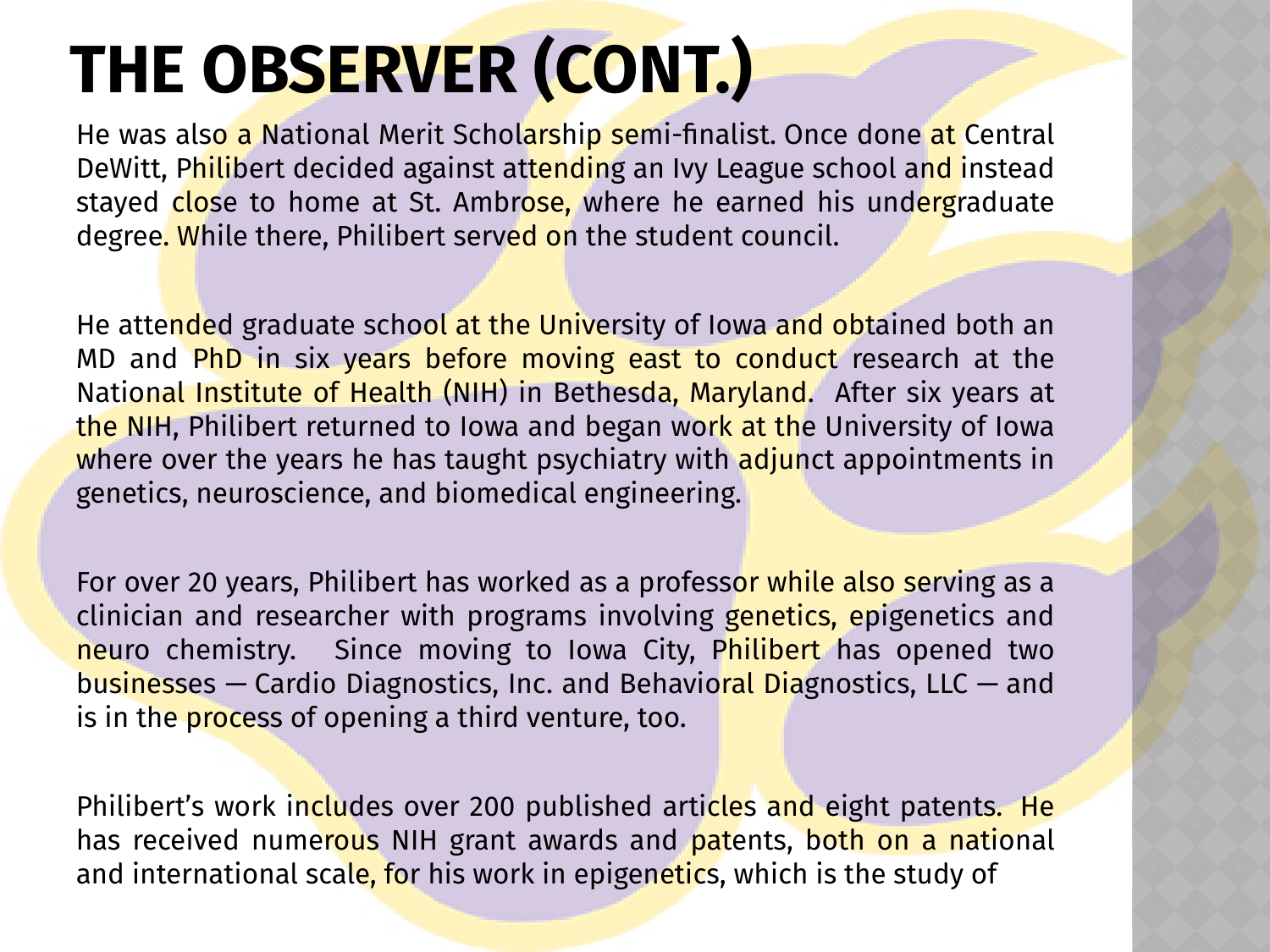

# The Observer (cont.)
He was also a National Merit Scholarship semi-finalist. Once done at Central DeWitt, Philibert decided against attending an Ivy League school and instead stayed close to home at St. Ambrose, where he earned his undergraduate degree. While there, Philibert served on the student council.

He attended graduate school at the University of Iowa and obtained both an MD and PhD in six years before moving east to conduct research at the National Institute of Health (NIH) in Bethesda, Maryland.  After six years at the NIH, Philibert returned to Iowa and began work at the University of Iowa where over the years he has taught psychiatry with adjunct appointments in genetics, neuroscience, and biomedical engineering.

For over 20 years, Philibert has worked as a professor while also serving as a clinician and researcher with programs involving genetics, epigenetics and neuro chemistry.   Since moving to Iowa City, Philibert has opened two businesses — Cardio Diagnostics, Inc. and Behavioral Diagnostics, LLC — and is in the process of opening a third venture, too.

Philibert’s work includes over 200 published articles and eight patents.  He has received numerous NIH grant awards and patents, both on a national and international scale, for his work in epigenetics, which is the study of